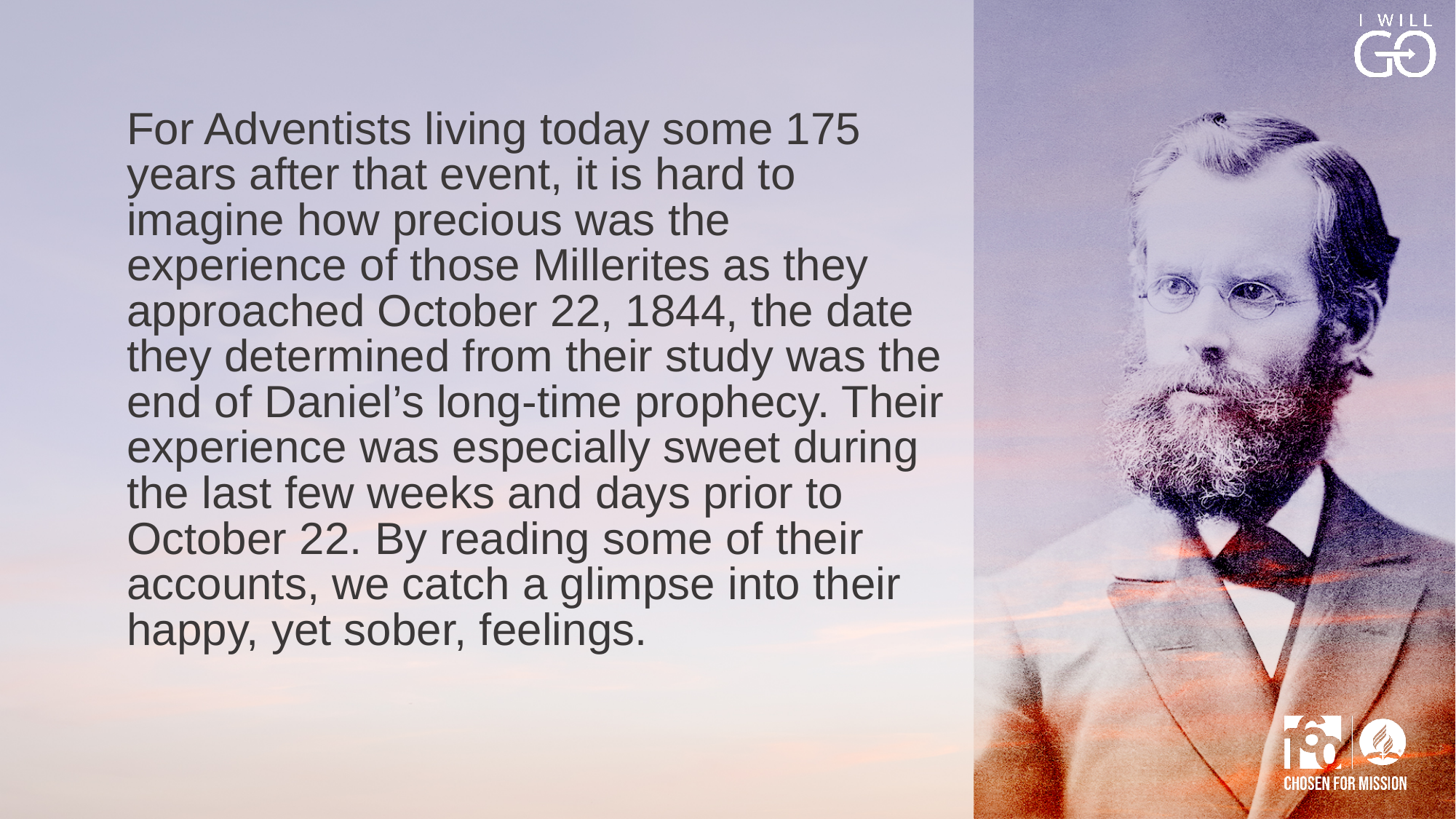

For Adventists living today some 175 years after that event, it is hard to imagine how precious was the experience of those Millerites as they approached October 22, 1844, the date they determined from their study was the end of Daniel’s long-time prophecy. Their experience was especially sweet during the last few weeks and days prior to October 22. By reading some of their accounts, we catch a glimpse into their happy, yet sober, feelings.